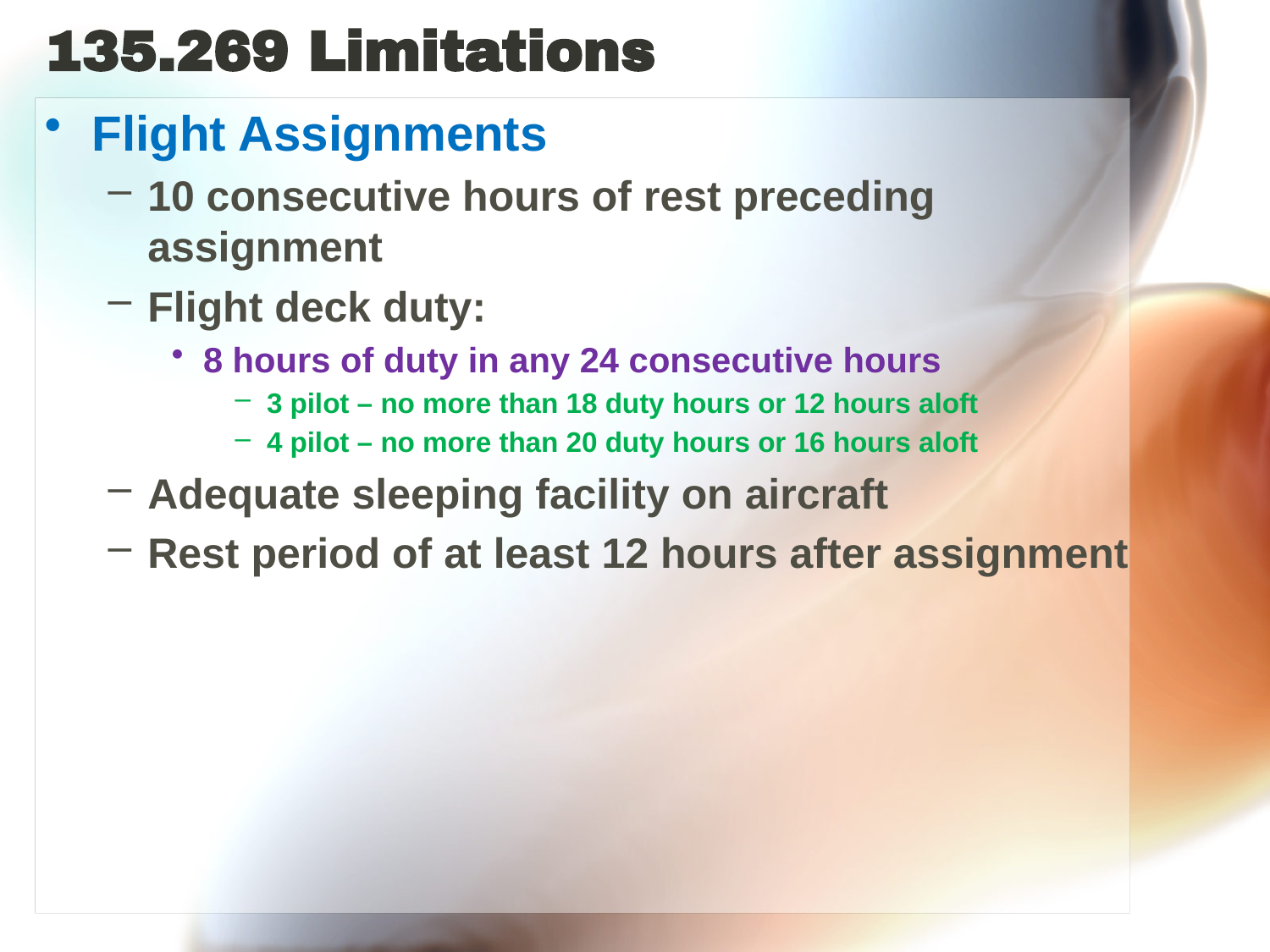

# 135.269 Limitations
Flight Assignments
10 consecutive hours of rest preceding assignment
Flight deck duty:
8 hours of duty in any 24 consecutive hours
3 pilot – no more than 18 duty hours or 12 hours aloft
4 pilot – no more than 20 duty hours or 16 hours aloft
Adequate sleeping facility on aircraft
Rest period of at least 12 hours after assignment